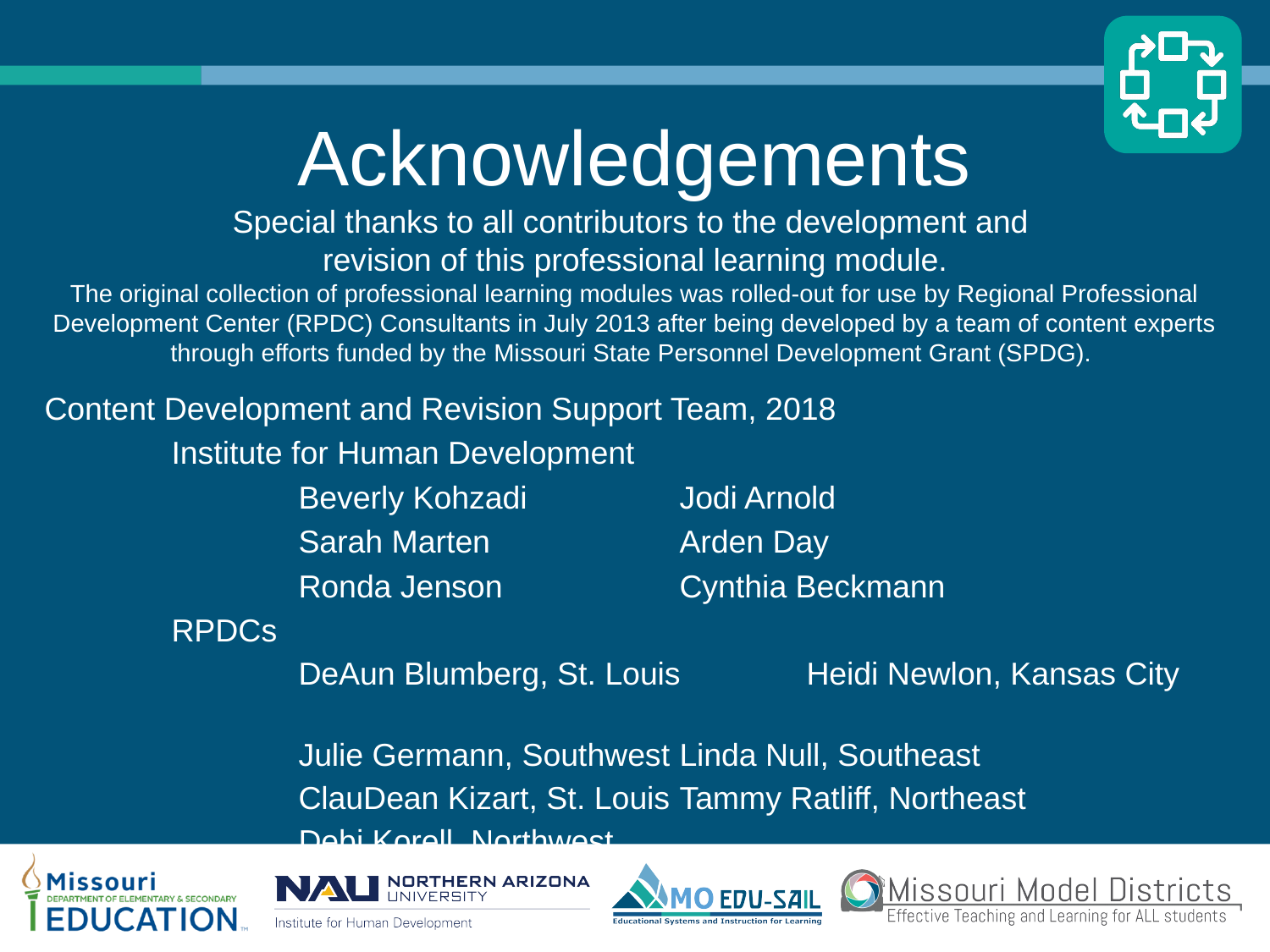

# Acknowledgements Special thanks to all contributors to the development and revision of this professional learning module. The original collection of professional learning modules was rolled-out for use by Regional Professional Development Center (RPDC) Consultants in July 2013 after being developed by a team of content experts through efforts funded by the Missouri State Personnel Development Grant (SPDG).

Content Development and Revision Support Team, 2018
	Institute for Human Development
		Beverly Kohzadi		Jodi Arnold
	 	Sarah Marten		Arden Day
		Ronda Jenson		Cynthia Beckmann
	RPDCs
		DeAun Blumberg, St. Louis 	Heidi Newlon, Kansas City
		Julie Germann, Southwest 	Linda Null, Southeast
		ClauDean Kizart, St. Louis 	Tammy Ratliff, Northeast
		Debi Korell, Northwest

	SPDG Management Team